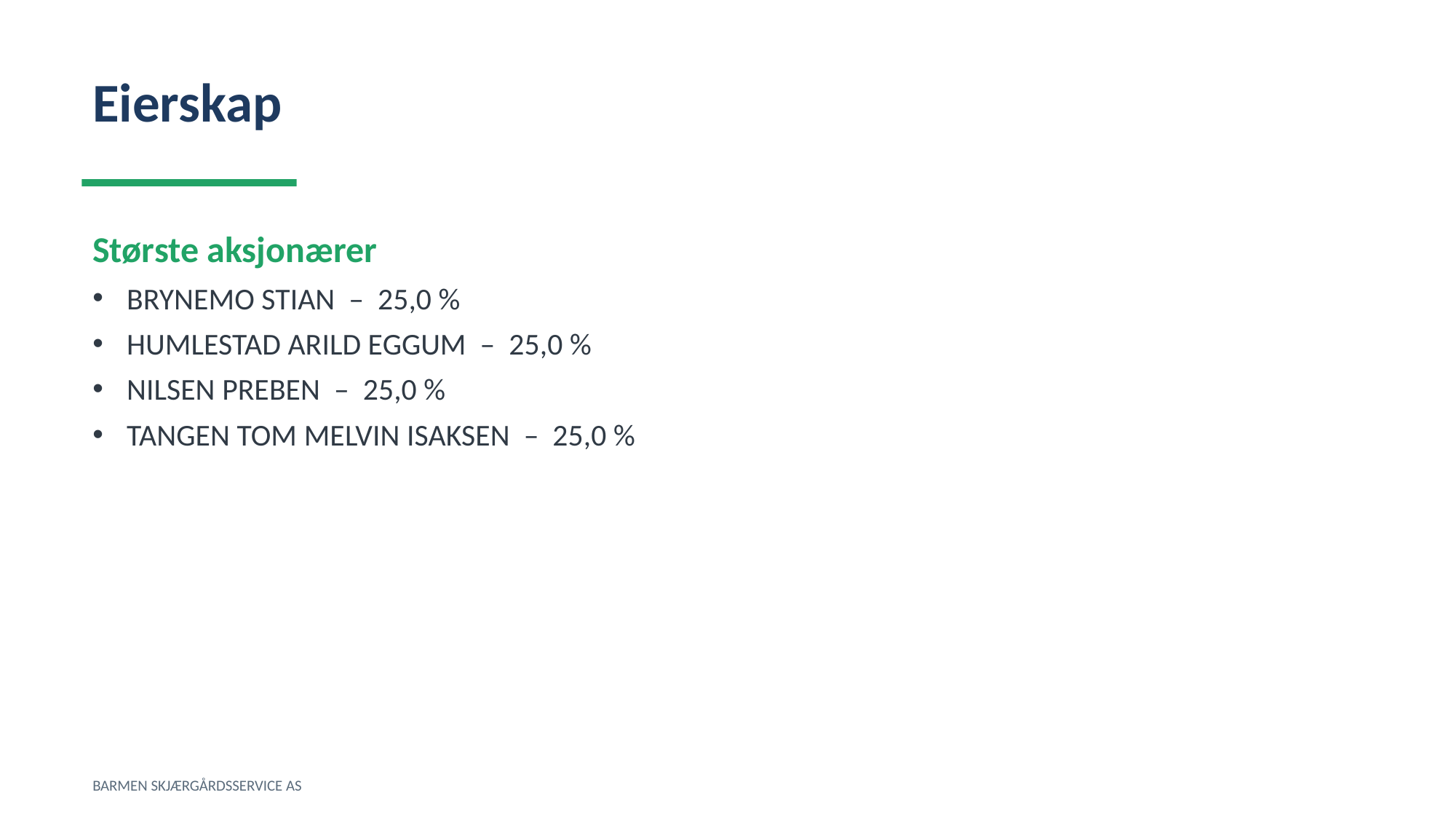

Eierskap

Største aksjonærer
BRYNEMO STIAN  –  25,0 %
HUMLESTAD ARILD EGGUM  –  25,0 %
NILSEN PREBEN  –  25,0 %
TANGEN TOM MELVIN ISAKSEN  –  25,0 %
BARMEN SKJÆRGÅRDSSERVICE AS